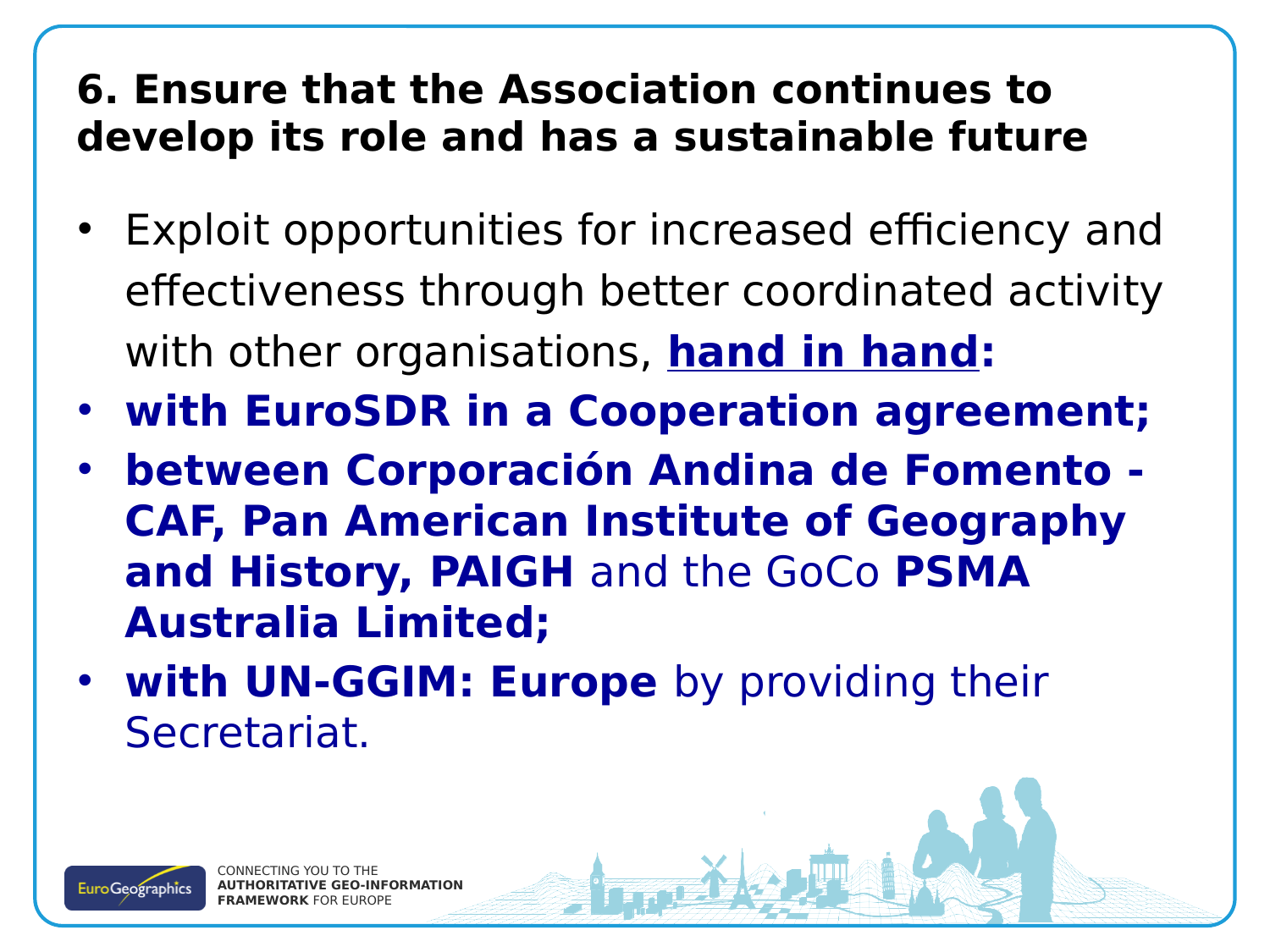

# 6. Ensure that the Association continues to develop its role and has a sustainable future
Exploit opportunities for increased efficiency and effectiveness through better coordinated activity with other organisations, hand in hand:
with EuroSDR in a Cooperation agreement;
between Corporación Andina de Fomento - CAF, Pan American Institute of Geography and History, PAIGH and the GoCo PSMA Australia Limited;
with UN-GGIM: Europe by providing their Secretariat.